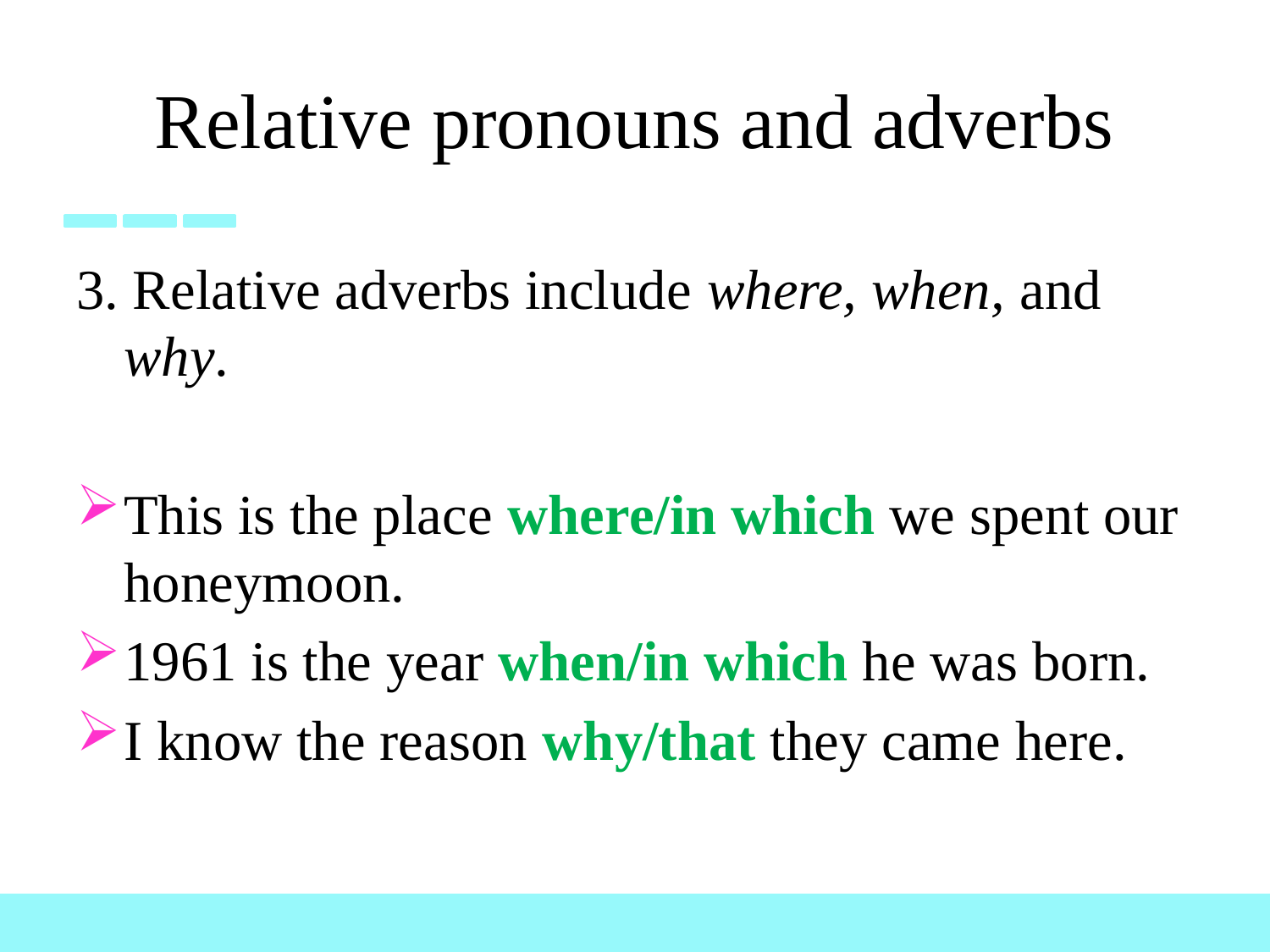

# Relative pronouns and adverbs

3. Relative adverbs include where, when, and why.

This is the place where/in which we spent our honeymoon.
1961 is the year when/in which he was born.
I know the reason why/that they came here.